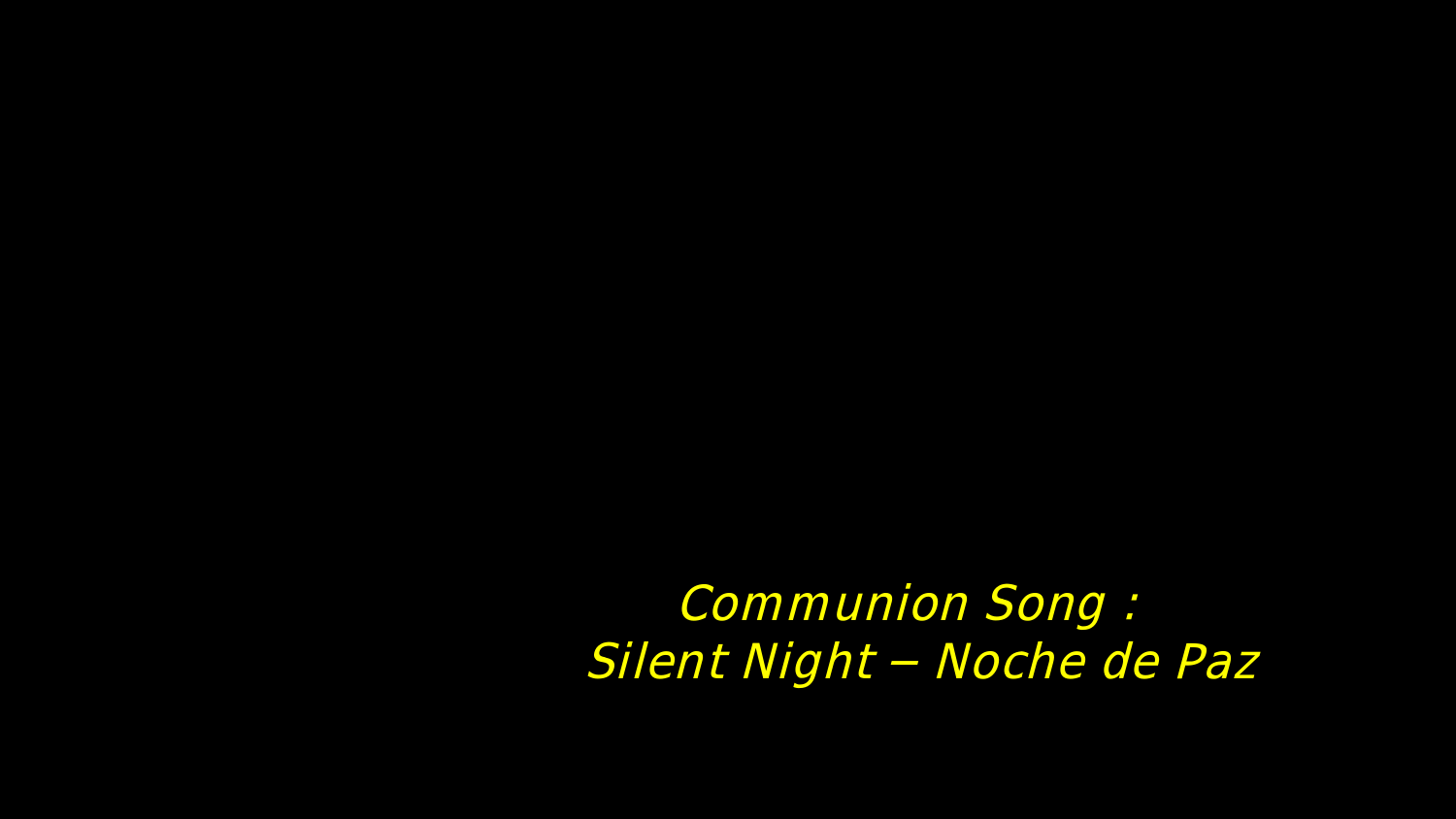

# Communion Song : Silent Night – Noche de Paz